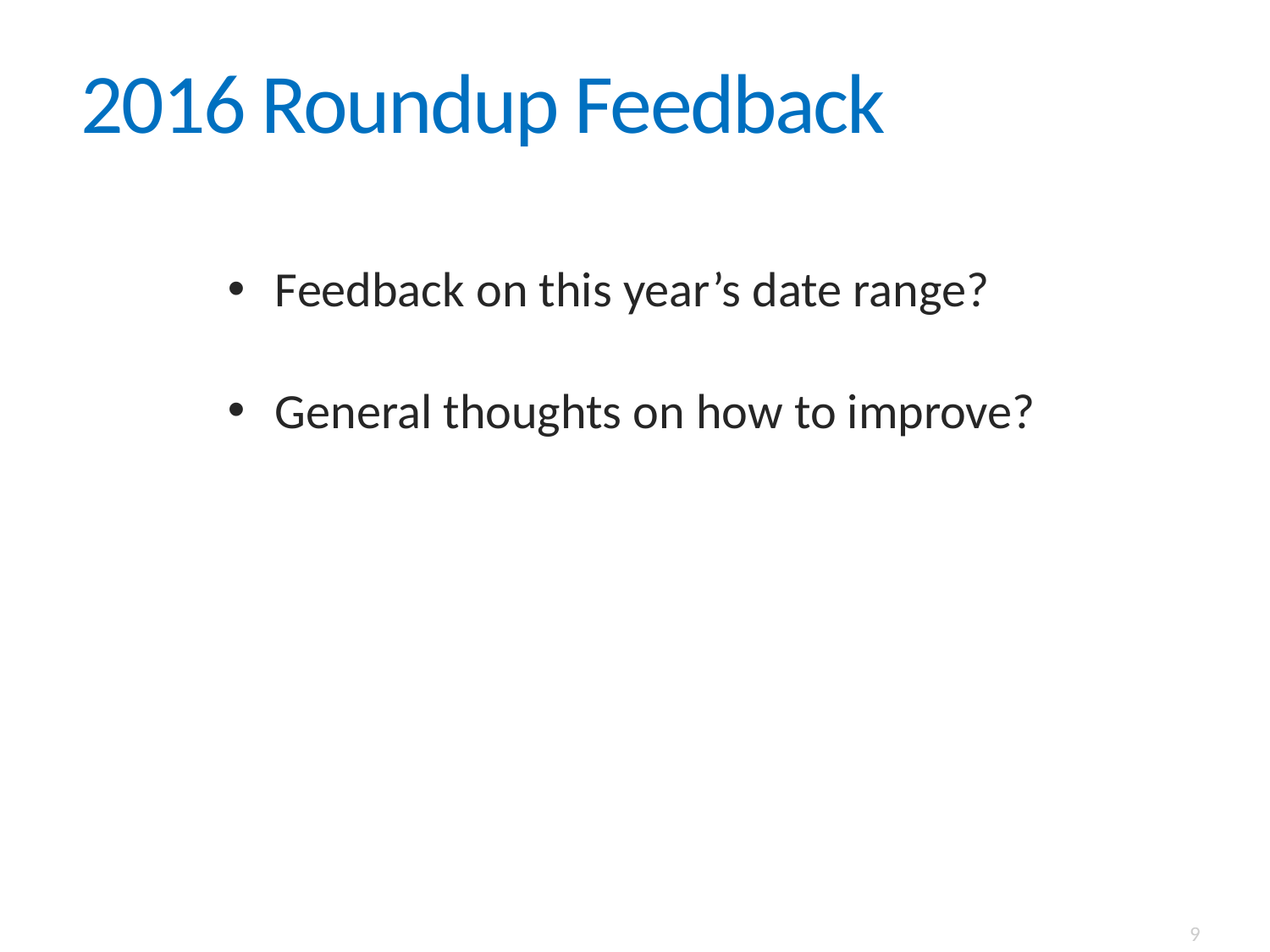

# 2016 Roundup Feedback

Feedback on this year’s date range?

General thoughts on how to improve?
9